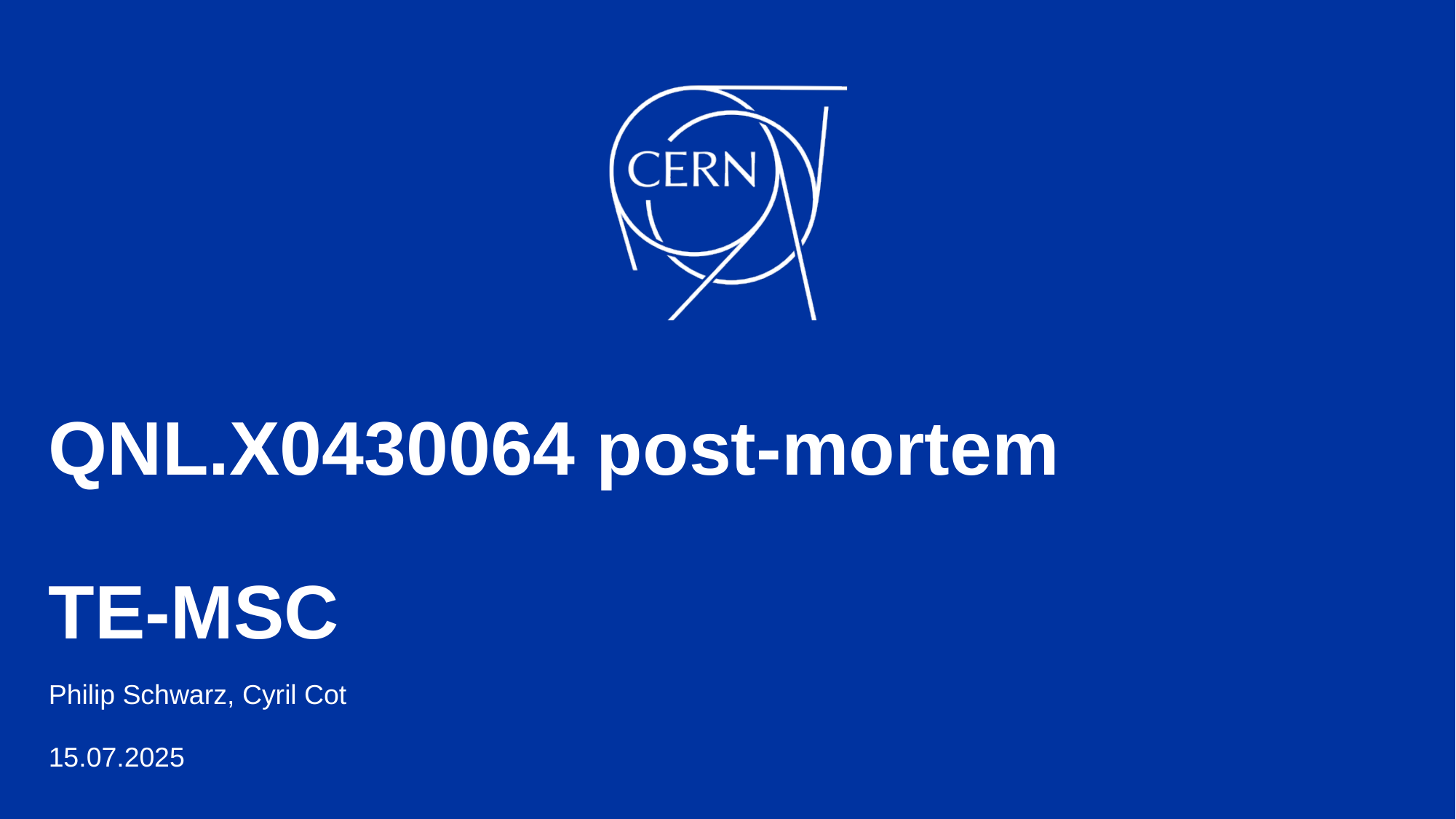

# QNL.X0430064 post-mortem TE-MSC
Philip Schwarz, Cyril Cot
15.07.2025